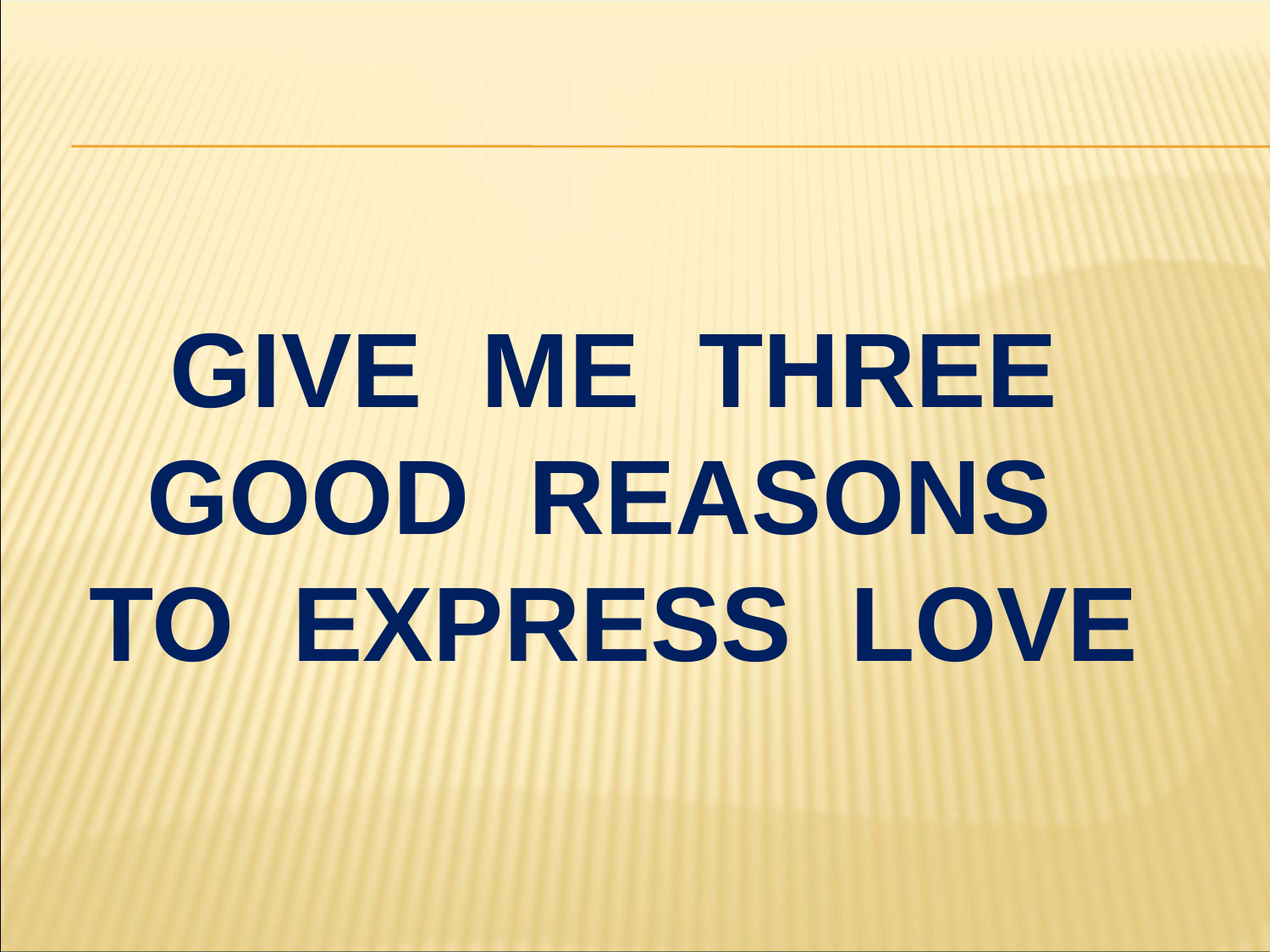

# give  me  three good  reasons  to  express  love